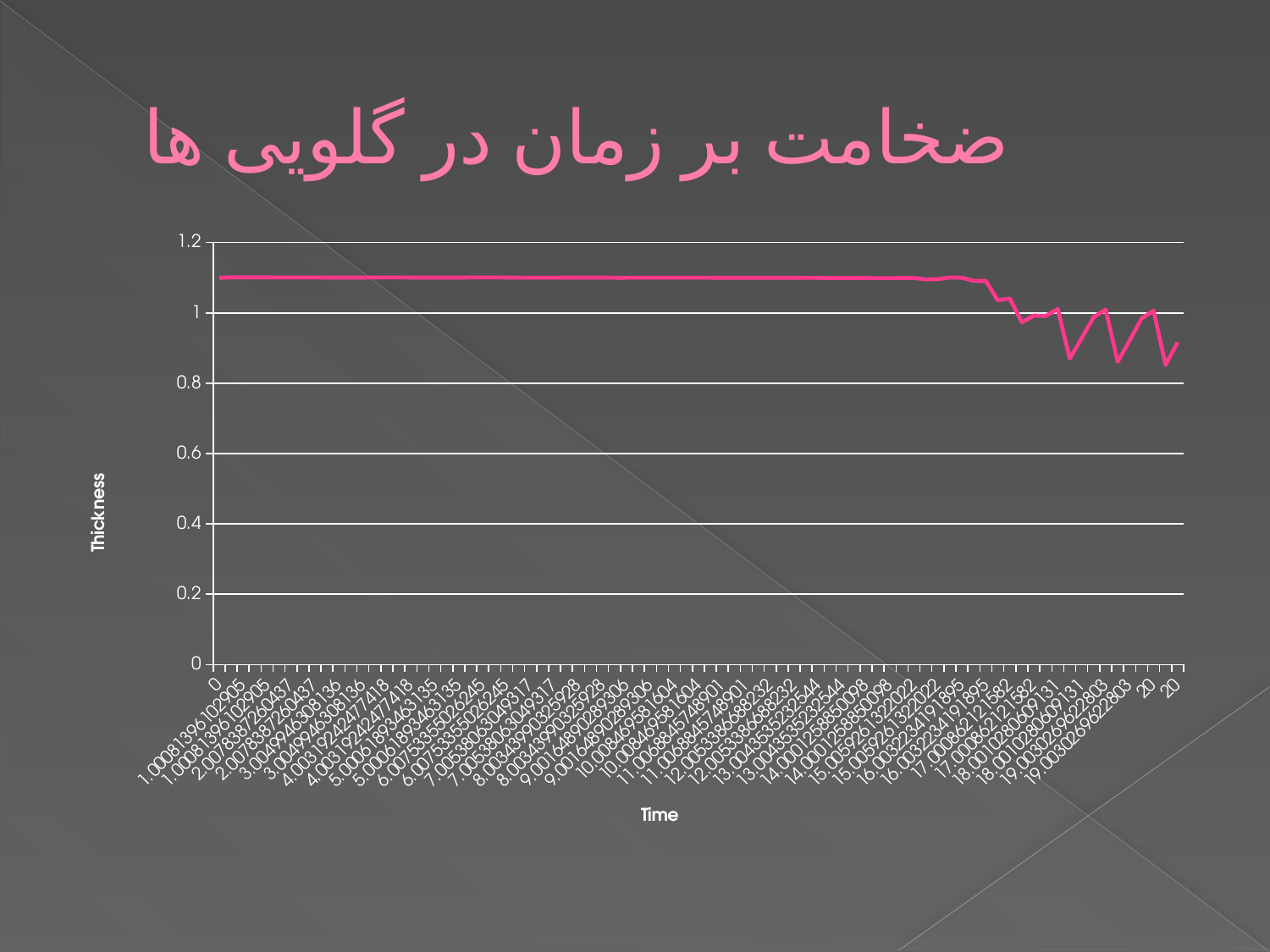

# ضخامت بر زمان در گلویی ها

### Chart

| Category |  |
|---|---|
| 0 | 1.1000000238418592 |
| 1.0008139610290527 | 1.1012418270111084 |
| 1.0008139610290527 | 1.1012216806411734 |
| 1.0008139610290527 | 1.1011896133422852 |
| 1.0008139610290527 | 1.1011502742767345 |
| 2.0078387260437007 | 1.101029634475708 |
| 2.0078387260437007 | 1.10100519657135 |
| 2.0078387260437007 | 1.1010123491287243 |
| 2.0078387260437007 | 1.1009809970855713 |
| 3.0049946308135986 | 1.100926995277404 |
| 3.0049946308135986 | 1.1009039878845215 |
| 3.0049946308135986 | 1.1009094715118415 |
| 3.0049946308135986 | 1.1008847951889038 |
| 4.0031924247741753 | 1.1009718179702759 |
| 4.0031924247741753 | 1.100950837135315 |
| 4.0031924247741753 | 1.1009415388107306 |
| 4.0031924247741753 | 1.1009137630462653 |
| 5.0006189346313494 | 1.1005882024765021 |
| 5.0006189346313494 | 1.1005653142929077 |
| 5.0006189346313494 | 1.1005876064300544 |
| 5.0006189346313494 | 1.100558042526246 |
| 6.0075335502624467 | 1.100980281829834 |
| 6.0075335502624467 | 1.1009647846221917 |
| 6.0075335502624467 | 1.100960731506348 |
| 6.0075335502624467 | 1.1009204387664795 |
| 7.0053806304931667 | 1.100390791893006 |
| 7.0053806304931667 | 1.1003605127334595 |
| 7.0053806304931667 | 1.1003788709640503 |
| 7.0053806304931667 | 1.1003669500350952 |
| 8.0034399032592844 | 1.10083544254303 |
| 8.0034399032592844 | 1.1007915735244744 |
| 8.0034399032592844 | 1.1007760763168342 |
| 8.0034399032592844 | 1.1007636785507202 |
| 9.0016489028930629 | 1.100356578826905 |
| 9.0016489028930629 | 1.1003479957580573 |
| 9.0016489028930629 | 1.1003719568252563 |
| 9.0016489028930629 | 1.1003234386444092 |
| 10.008469581604004 | 1.1004806756973267 |
| 10.008469581604004 | 1.100465297698974 |
| 10.008469581604004 | 1.1004769802093506 |
| 10.008469581604004 | 1.1004256010055542 |
| 11.006884574890142 | 1.1003535985946655 |
| 11.006884574890142 | 1.1002788543701179 |
| 11.006884574890142 | 1.1003457307815563 |
| 11.006884574890142 | 1.1003265380859375 |
| 12.005338668823248 | 1.1000431776046753 |
| 12.005338668823248 | 1.099987983703614 |
| 12.005338668823248 | 1.1000597476959229 |
| 12.005338668823248 | 1.1000902652740479 |
| 13.004353523254395 | 1.0996806621551514 |
| 13.004353523254395 | 1.0996829271316535 |
| 13.004353523254395 | 1.099629282951354 |
| 13.004353523254395 | 1.0995692014694205 |
| 14.000125885009766 | 1.0994817018508911 |
| 14.000125885009766 | 1.0995095968246458 |
| 14.000125885009766 | 1.0991146564483638 |
| 14.000125885009766 | 1.0990279912948608 |
| 15.00592613220215 | 1.0995327234268195 |
| 15.00592613220215 | 1.0995391607284546 |
| 15.00592613220215 | 1.0954246520996076 |
| 15.00592613220215 | 1.0962512493133545 |
| 16.003223419189453 | 1.1009974479675293 |
| 16.003223419189453 | 1.1001882553100586 |
| 16.003223419189453 | 1.0913026332855225 |
| 16.003223419189453 | 1.0910086631774898 |
| 17.000862121582031 | 1.0359767675399771 |
| 17.000862121582031 | 1.041075706481934 |
| 17.000862121582031 | 0.9734867215156552 |
| 17.000862121582031 | 0.9924103021621704 |
| 18.001028060913093 | 0.9917318820953369 |
| 18.001028060913093 | 1.0112087726593018 |
| 18.001028060913093 | 0.8704535961151126 |
| 18.001028060913093 | 0.928750038146973 |
| 19.003026962280273 | 0.9882157444953915 |
| 19.003026962280273 | 1.0094243288040152 |
| 19.003026962280273 | 0.8612385392189027 |
| 19.003026962280273 | 0.9217060804367065 |
| 20 | 0.9844509363174435 |
| 20 | 1.0061601400375366 |
| 20 | 0.852359056472779 |
| 20 | 0.9162533283233643 |